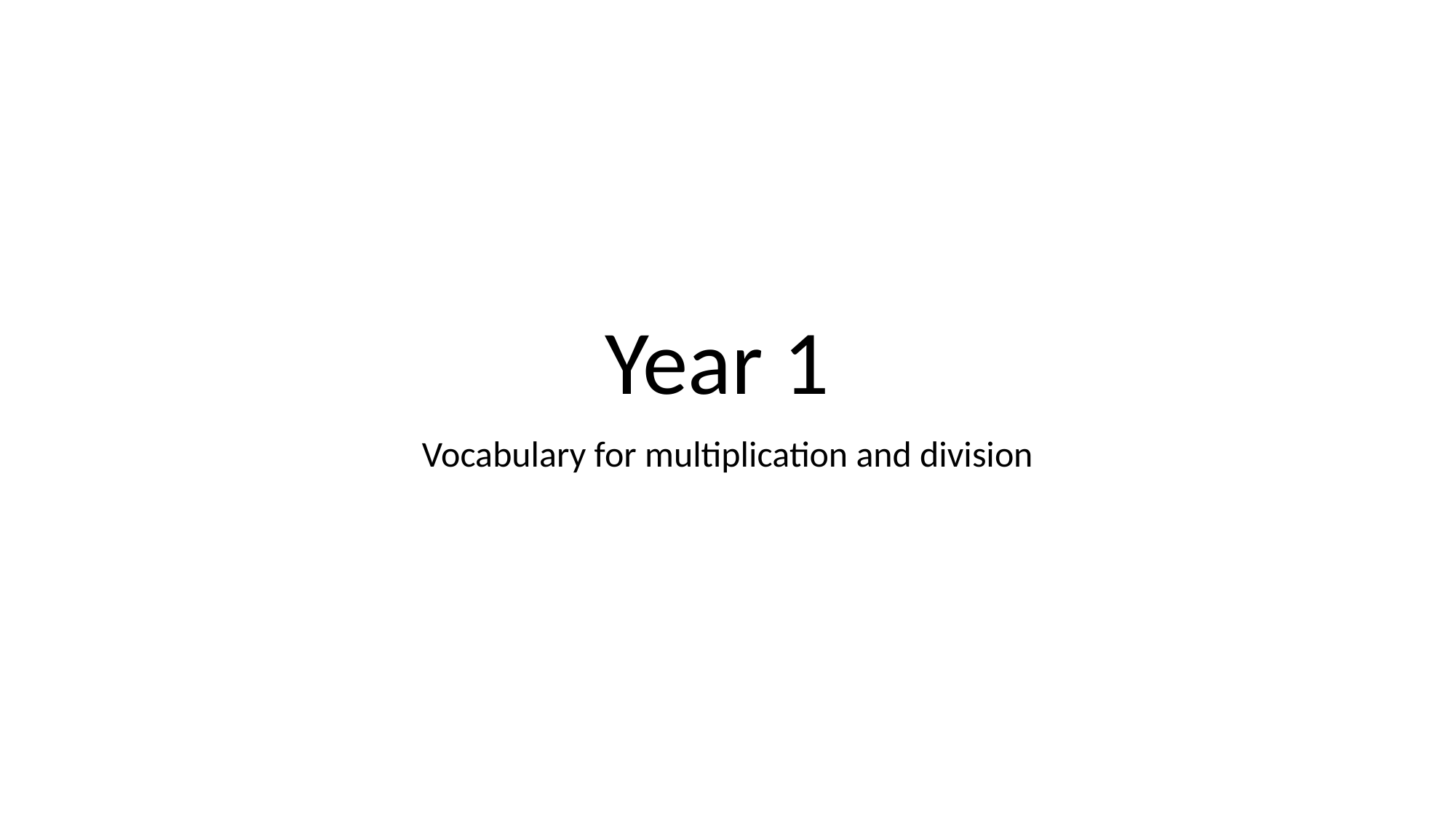

# Year 1
Vocabulary for multiplication and division